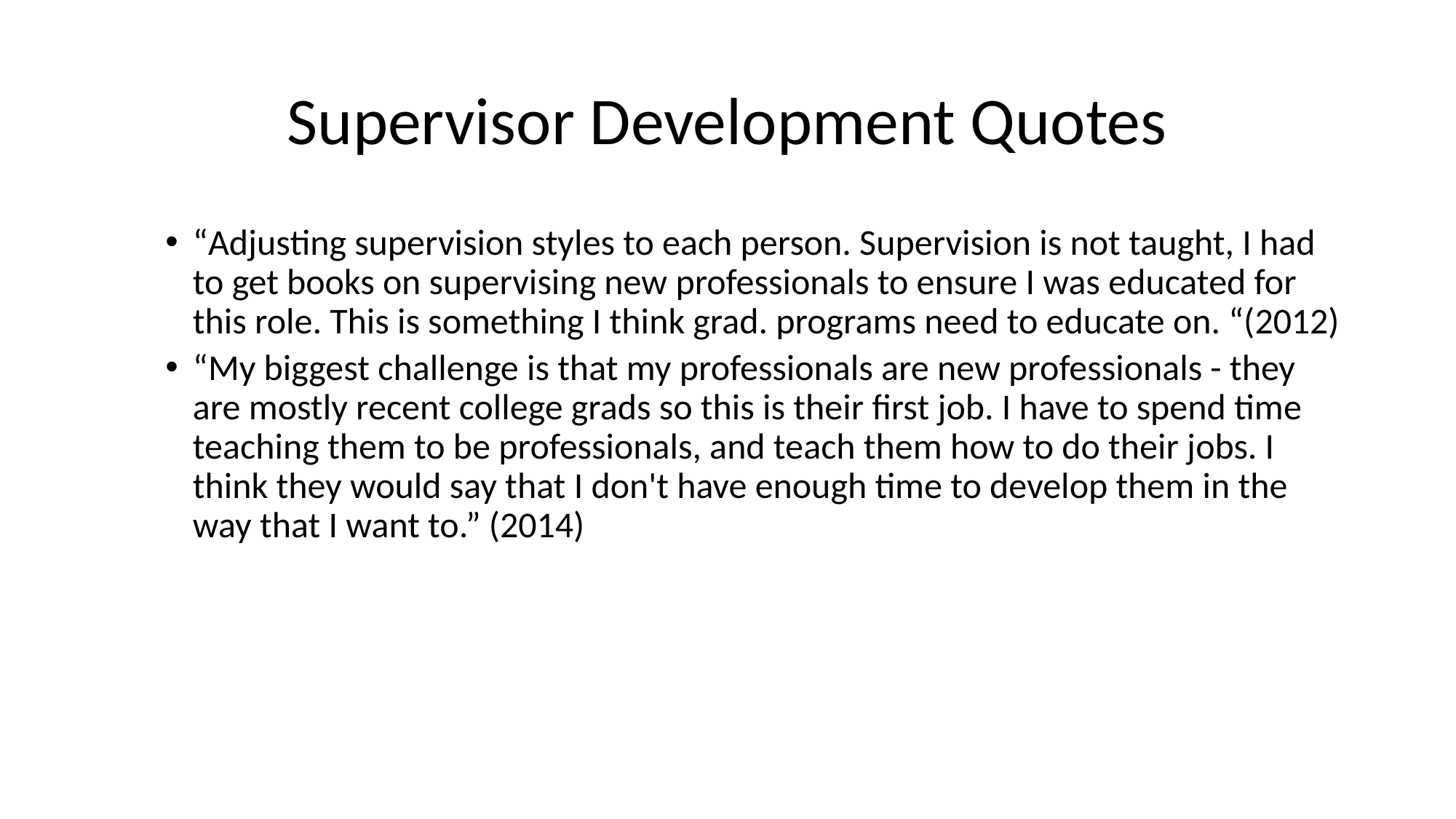

# Supervisor Development Quotes
“Adjusting supervision styles to each person. Supervision is not taught, I had to get books on supervising new professionals to ensure I was educated for this role. This is something I think grad. programs need to educate on. “(2012)
“My biggest challenge is that my professionals are new professionals - they are mostly recent college grads so this is their first job. I have to spend time teaching them to be professionals, and teach them how to do their jobs. I think they would say that I don't have enough time to develop them in the way that I want to.” (2014)